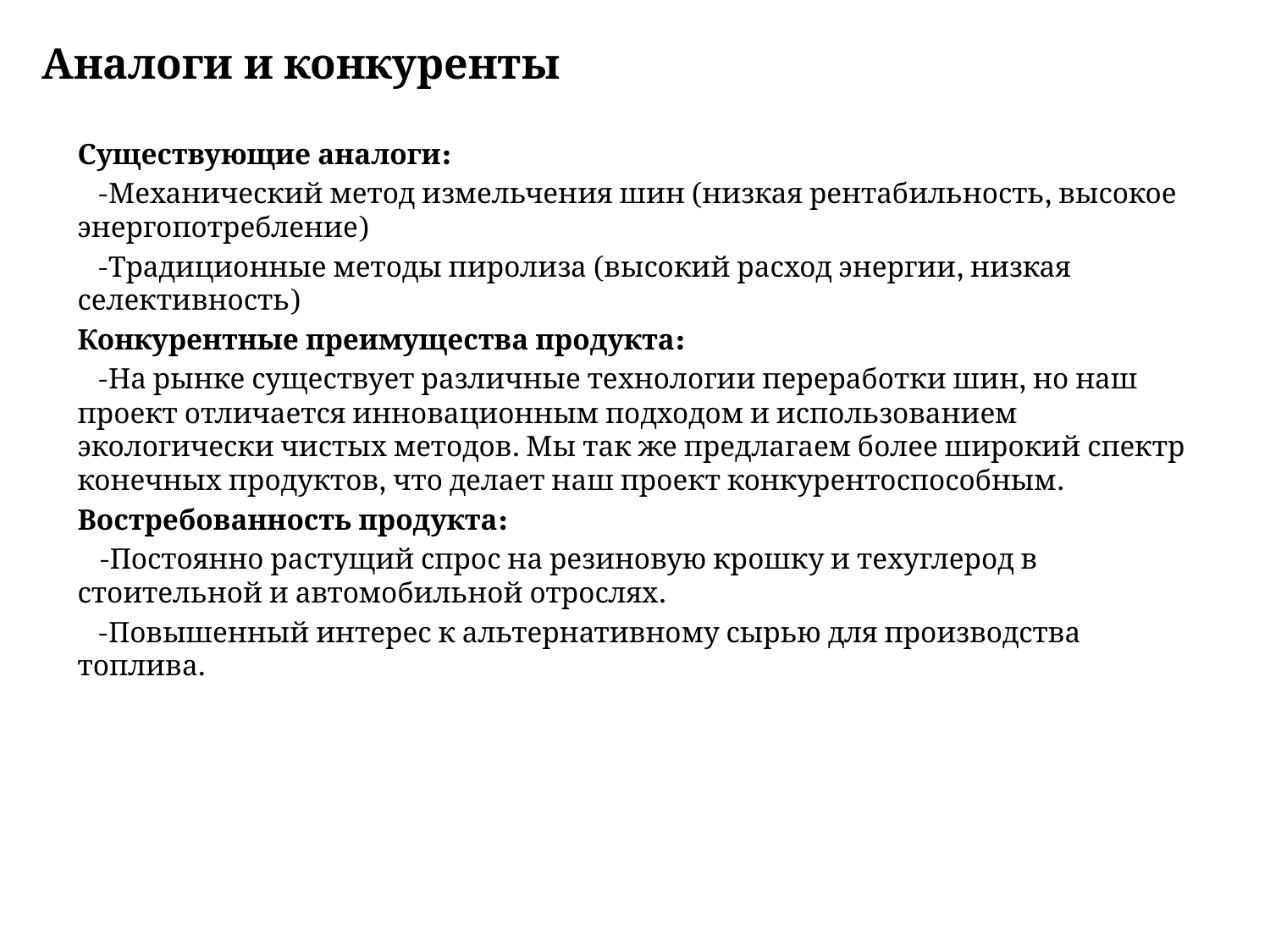

#
Аналоги и конкуренты
Существующие аналоги:
   -Механический метод измельчения шин (низкая рентабильность, высокое энергопотребление)
   -Традиционные методы пиролиза (высокий расход энергии, низкая селективность)
Конкурентные преимущества продукта:
   -На рынке существует различные технологии переработки шин, но наш проект отличается инновационным подходом и использованием экологически чистых методов. Мы так же предлагаем более широкий спектр конечных продуктов, что делает наш проект конкурентоспособным.
Востребованность продукта:
   -Постоянно растущий спрос на резиновую крошку и техуглерод в стоительной и автомобильной отрослях.
   -Повышенный интерес к альтернативному сырью для производства топлива.